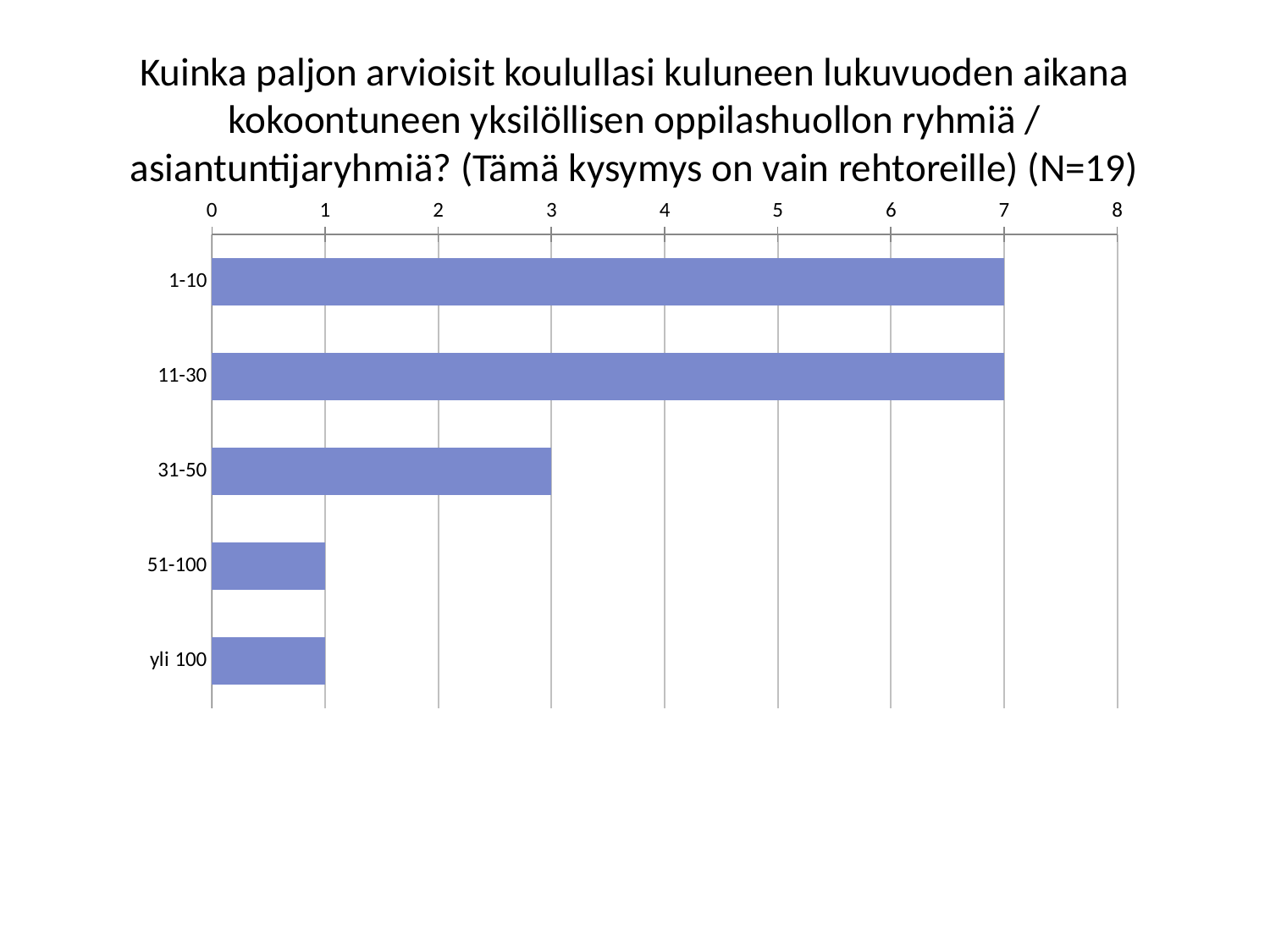

# Kuinka paljon arvioisit koulullasi kuluneen lukuvuoden aikana kokoontuneen yksilöllisen oppilashuollon ryhmiä / asiantuntijaryhmiä? (Tämä kysymys on vain rehtoreille) (N=19)

### Chart

| Category | Kuinka paljon arvioisit koulullasi kuluneen lukuvuoden aikana kokoontuneen yksilöllisen oppilashuollon ryhmiä / asiantuntijaryhmiä? (Tämä kysymys on vain rehtoreille, muut voivat jättää vastaamatta) |
|---|---|
| 1-10 | 7.0 |
| 11-30 | 7.0 |
| 31-50 | 3.0 |
| 51-100 | 1.0 |
| yli 100 | 1.0 |